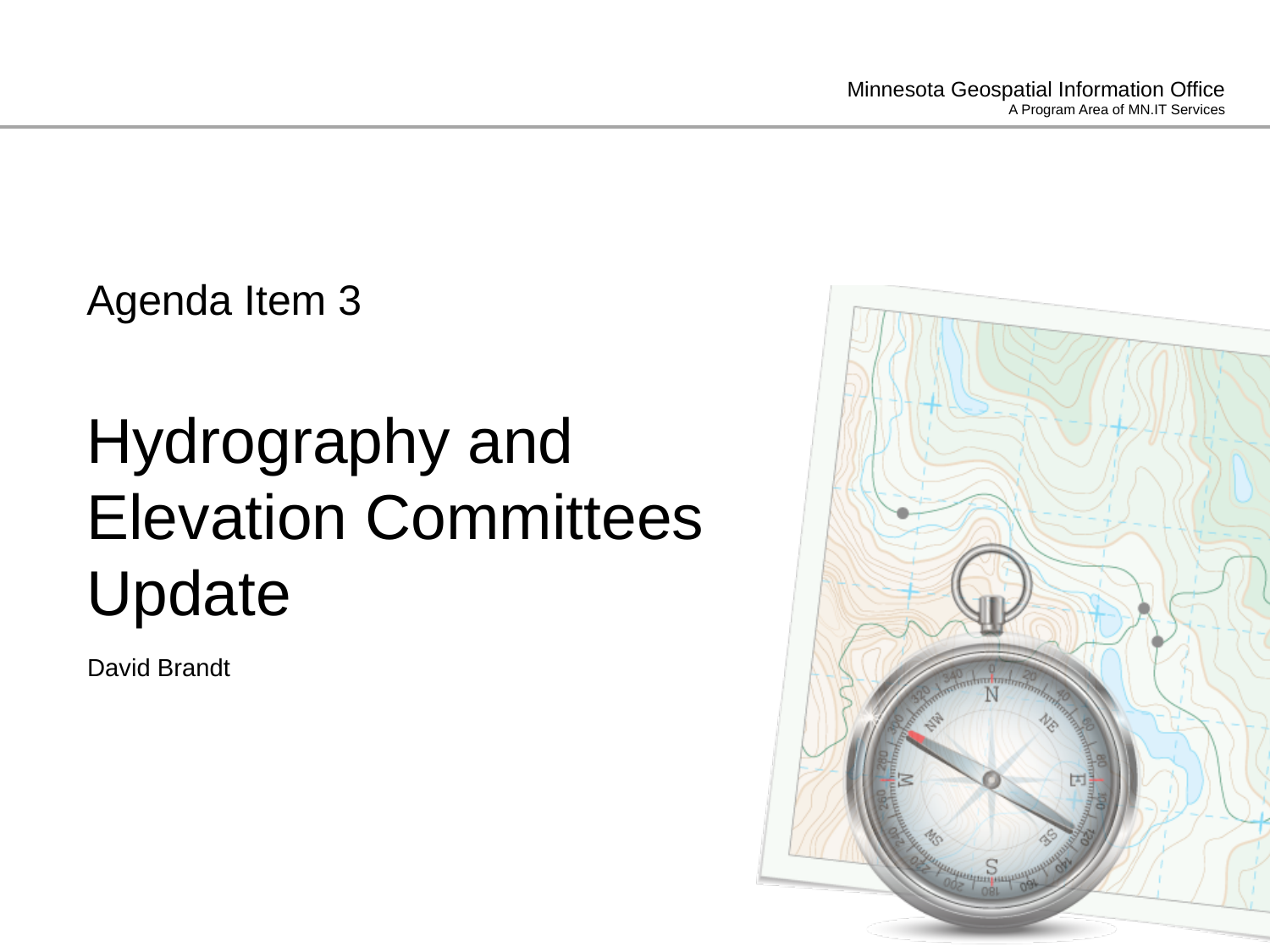

# Agenda Item 3 Hydrography and Elevation Committees Update
David Brandt